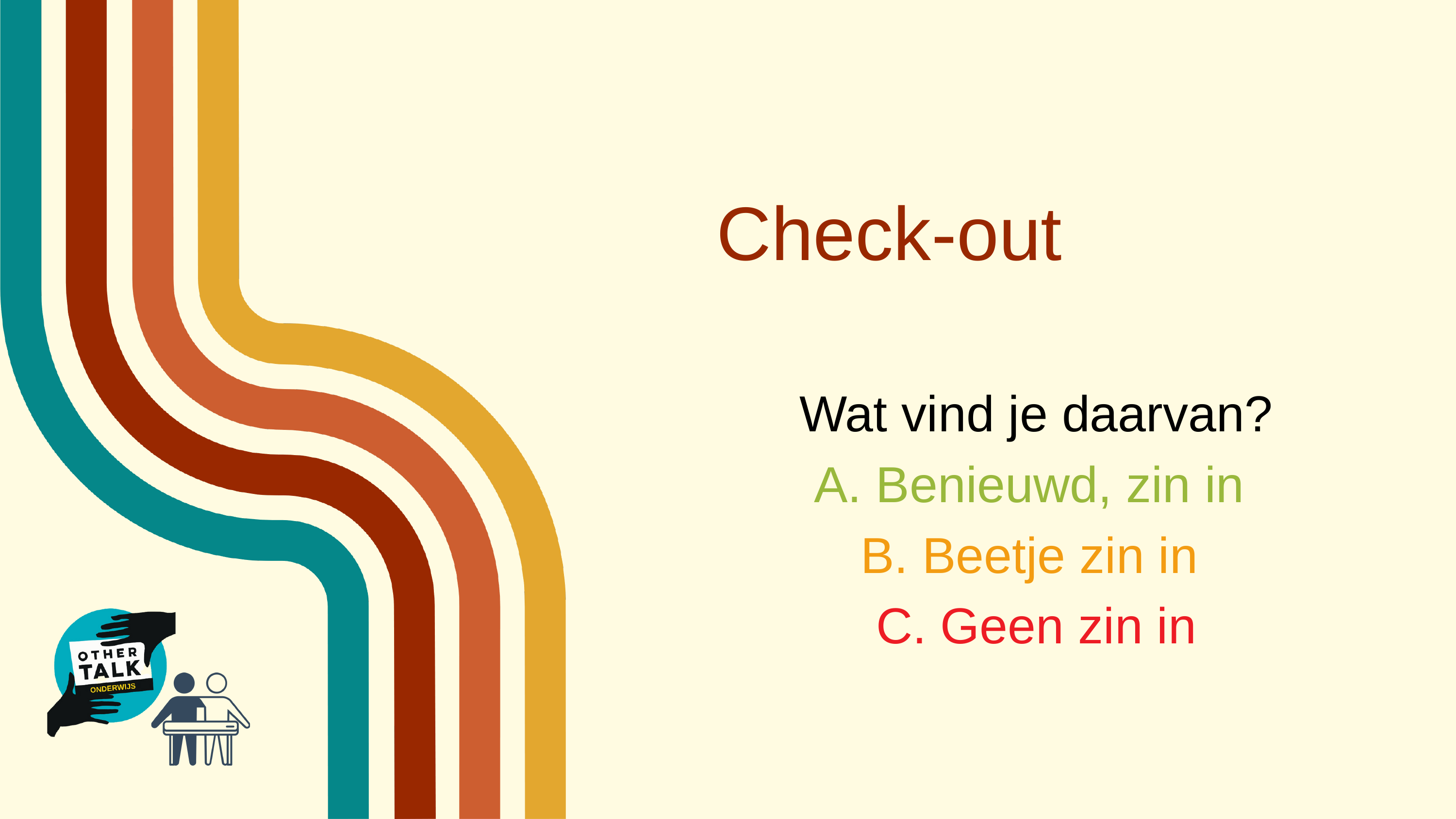

Check-out
Wat vind je daarvan?
A. Benieuwd, zin in
B. Beetje zin in
C. Geen zin in